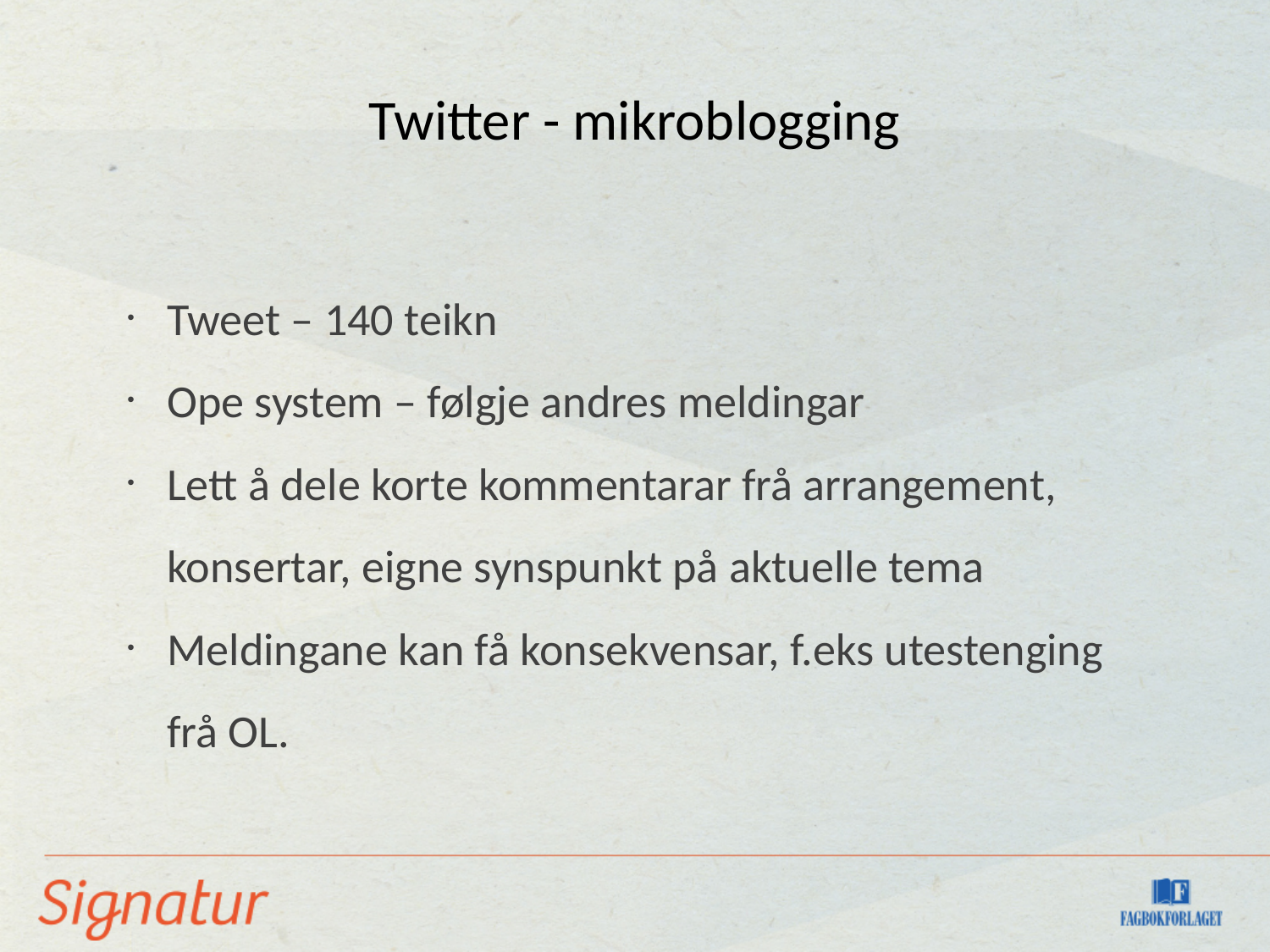

Twitter - mikroblogging
Tweet – 140 teikn
Ope system – følgje andres meldingar
Lett å dele korte kommentarar frå arrangement, konsertar, eigne synspunkt på aktuelle tema
Meldingane kan få konsekvensar, f.eks utestenging frå OL.